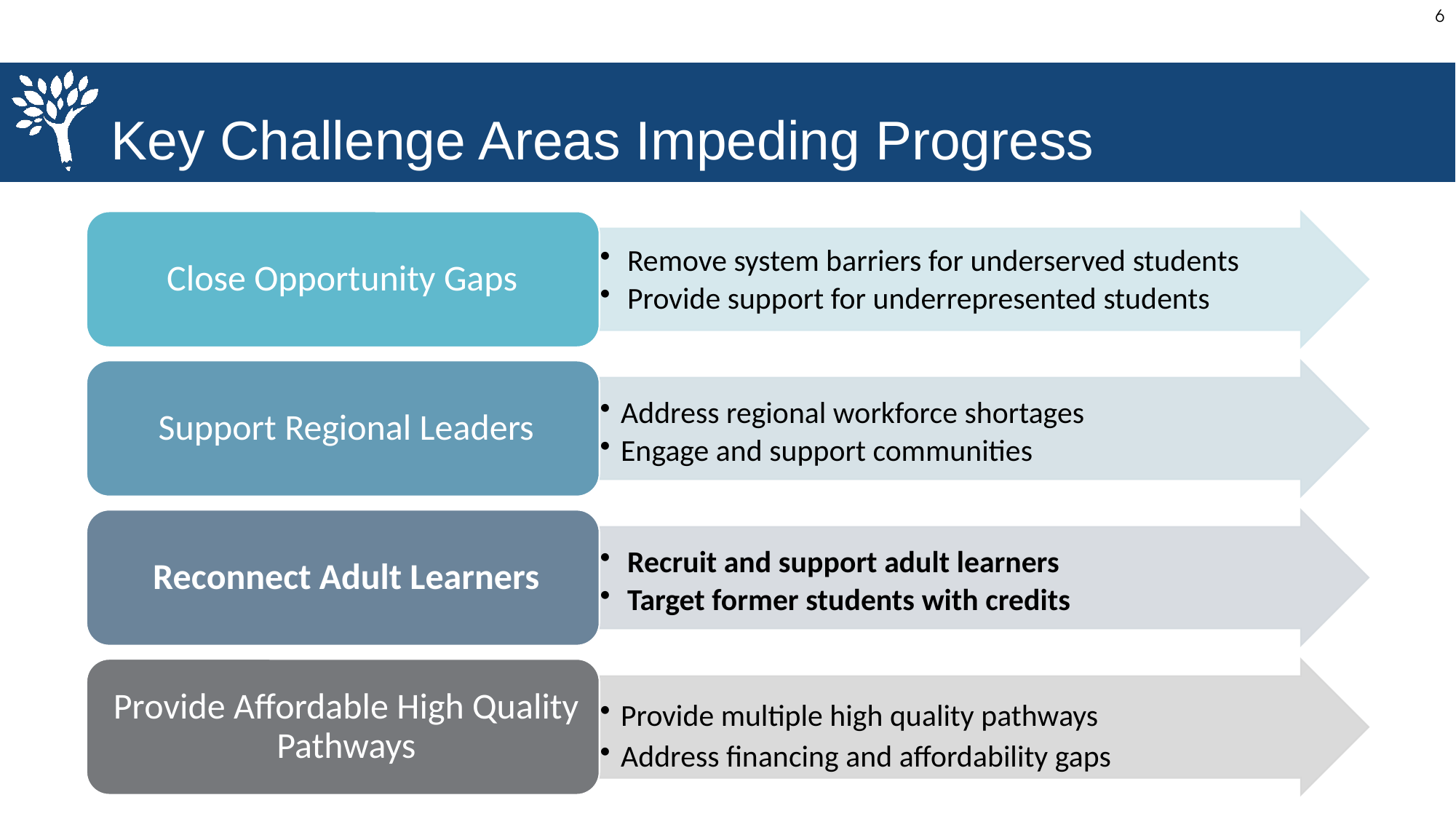

# Key Challenge Areas Impeding Progress

Remove system barriers for underserved students
Provide support for underrepresented students
Close Opportunity Gaps

Address regional workforce shortages
Engage and support communities
Support Regional Leaders

Recruit and support adult learners
Target former students with credits
Reconnect Adult Learners

Provide multiple high quality pathways
Address financing and affordability gaps
Provide Affordable High Quality Pathways